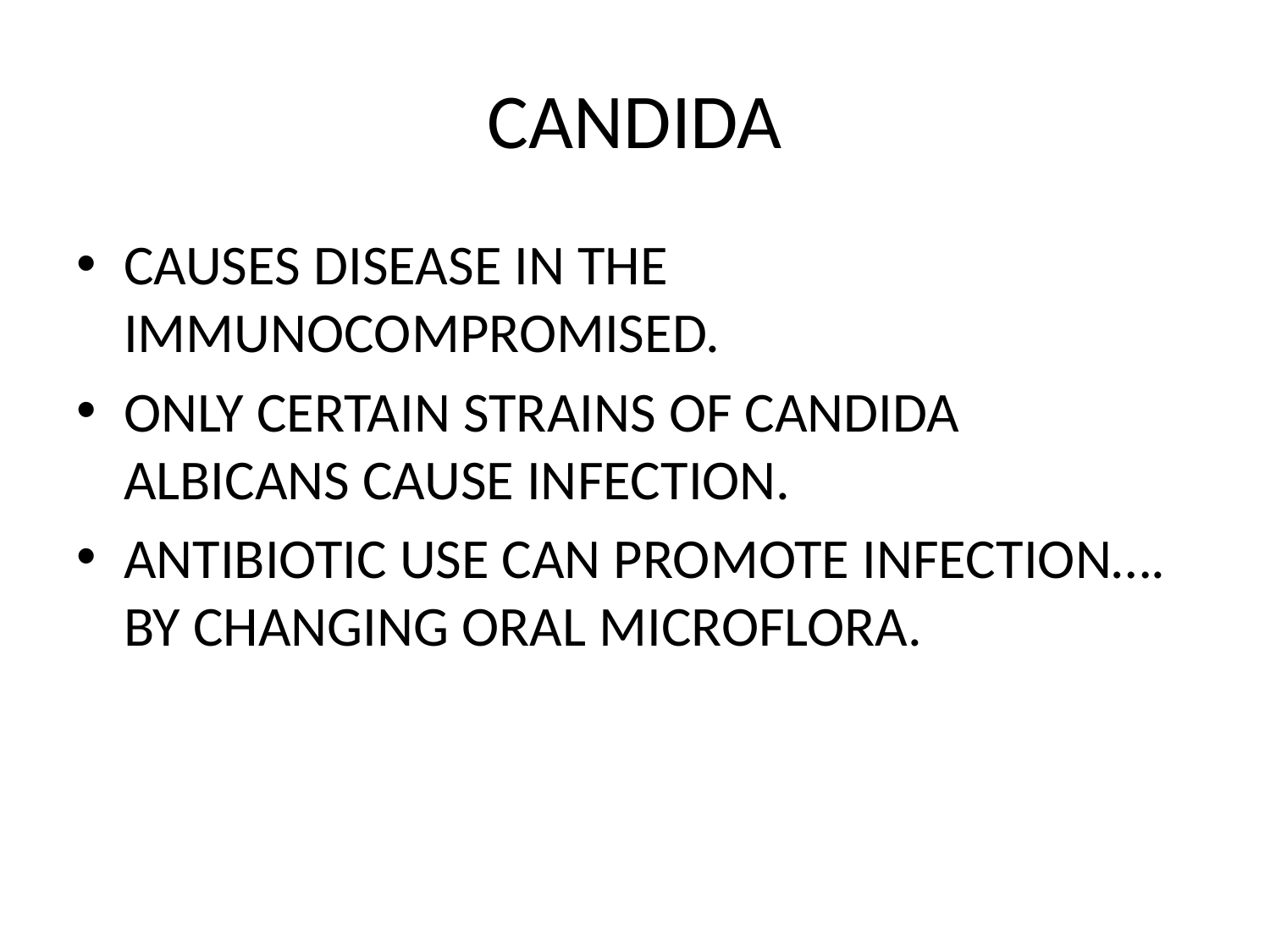

# CANDIDA
CAUSES DISEASE IN THE IMMUNOCOMPROMISED.
ONLY CERTAIN STRAINS OF CANDIDA ALBICANS CAUSE INFECTION.
ANTIBIOTIC USE CAN PROMOTE INFECTION…. BY CHANGING ORAL MICROFLORA.